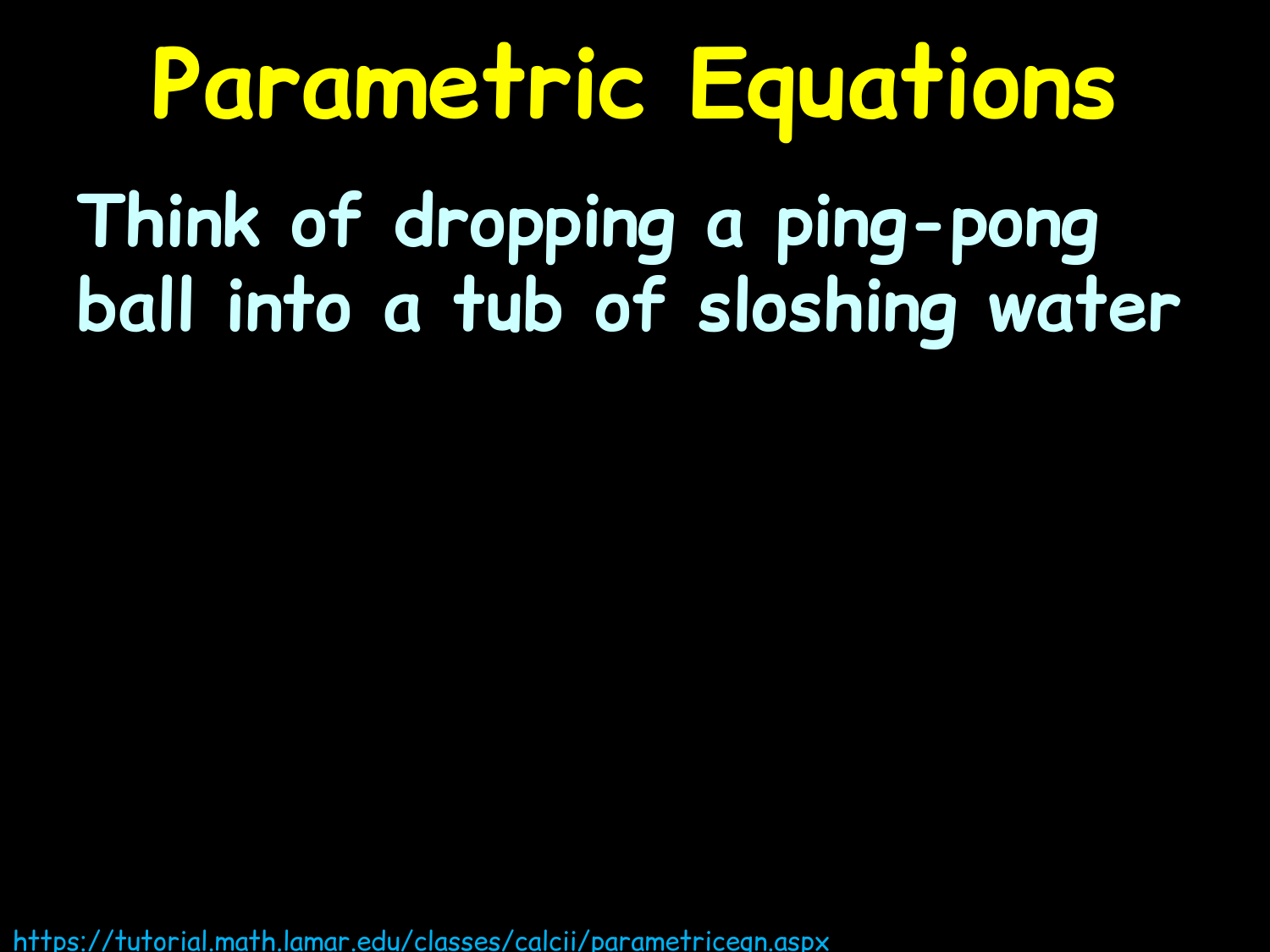

# Parametric Equations
Think of dropping a ping-pong ball into a tub of sloshing water
https://tutorial.math.lamar.edu/classes/calcii/parametriceqn.aspx